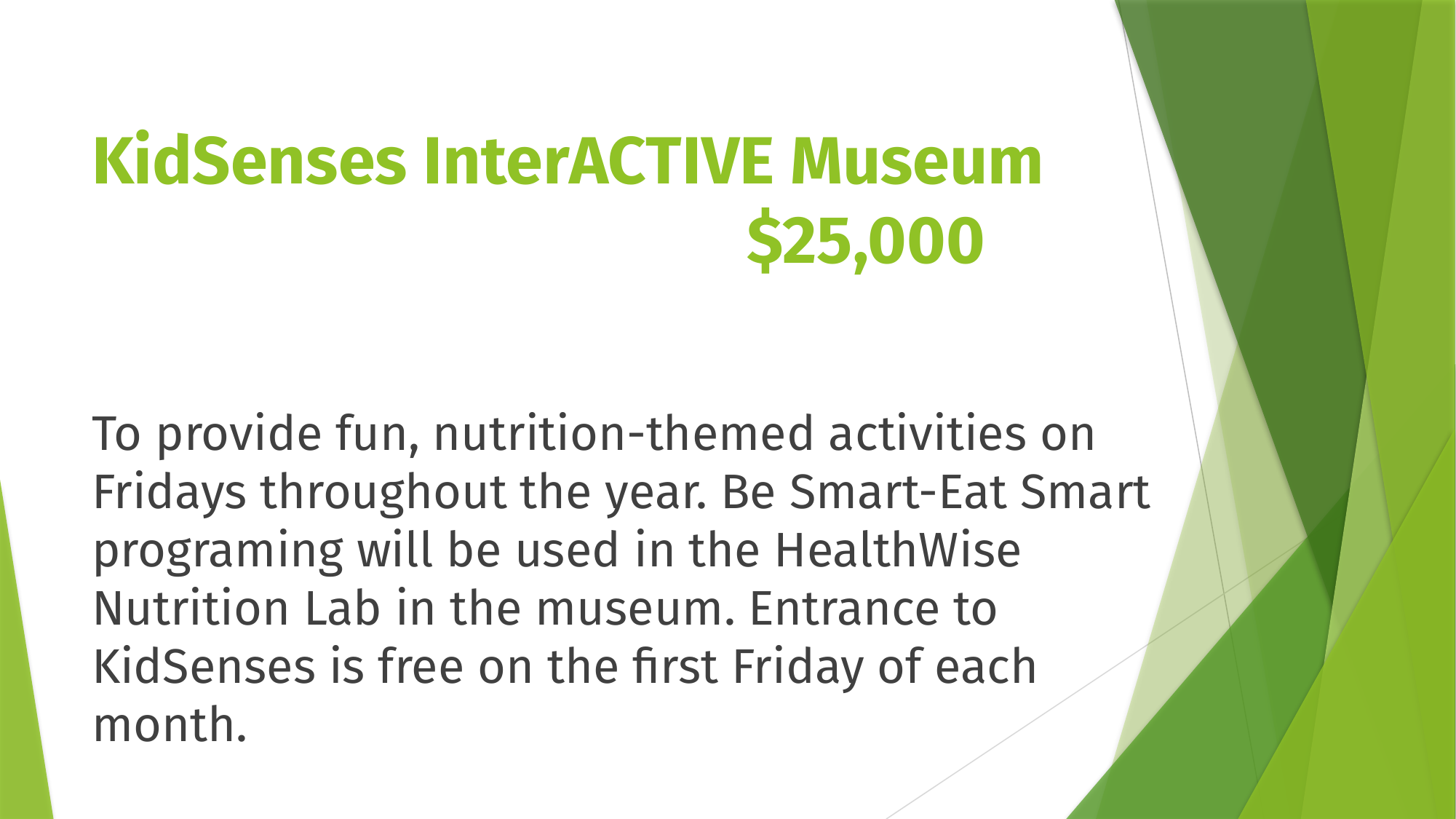

# KidSenses InterACTIVE Museum $25,000
To provide fun, nutrition-themed activities on Fridays throughout the year. Be Smart-Eat Smart programing will be used in the HealthWise Nutrition Lab in the museum. Entrance to KidSenses is free on the first Friday of each month.